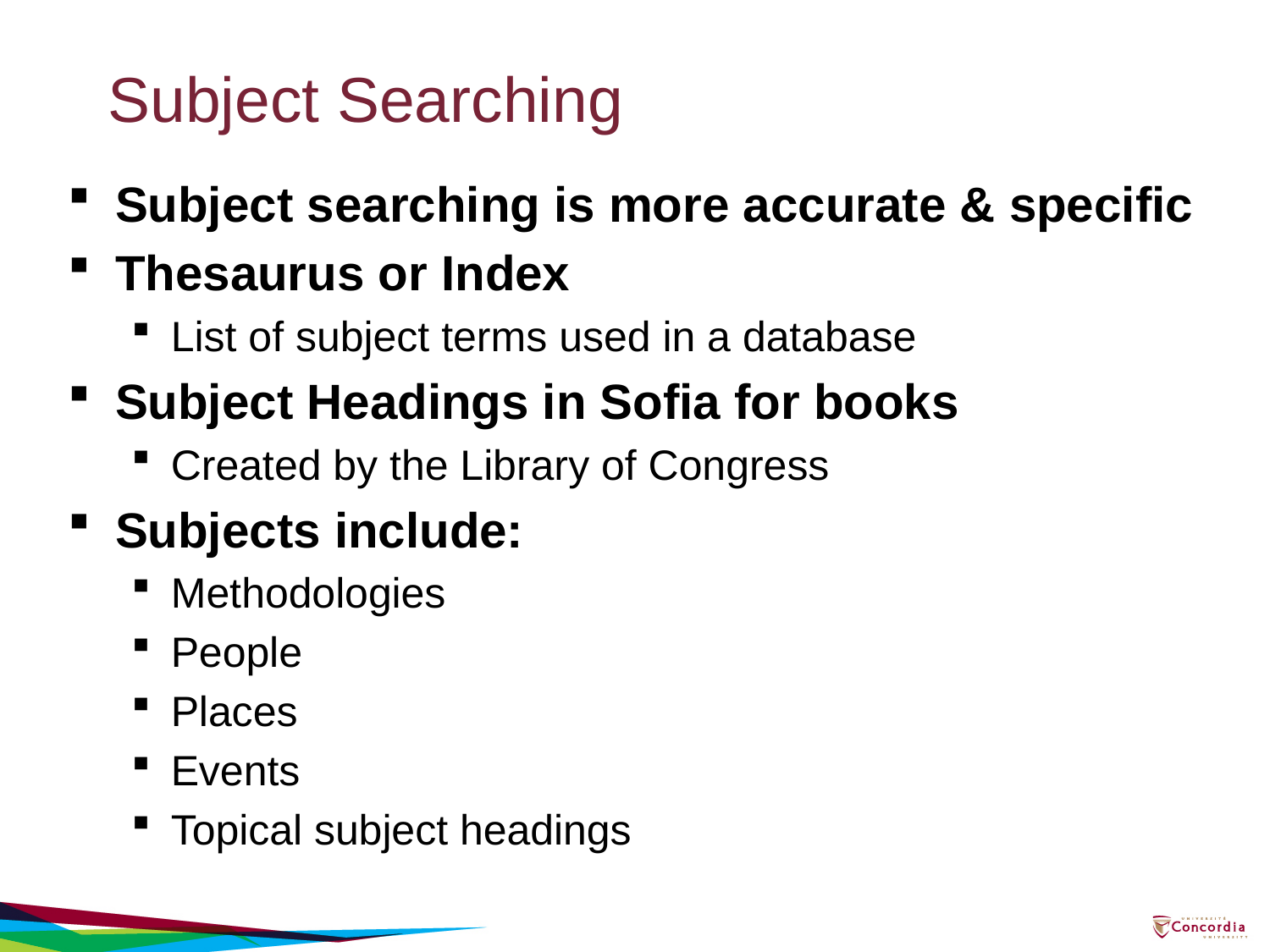

# Subject Searching
Subject searching is more accurate & specific
Thesaurus or Index
List of subject terms used in a database
Subject Headings in Sofia for books
Created by the Library of Congress
Subjects include:
Methodologies
People
Places
Events
Topical subject headings